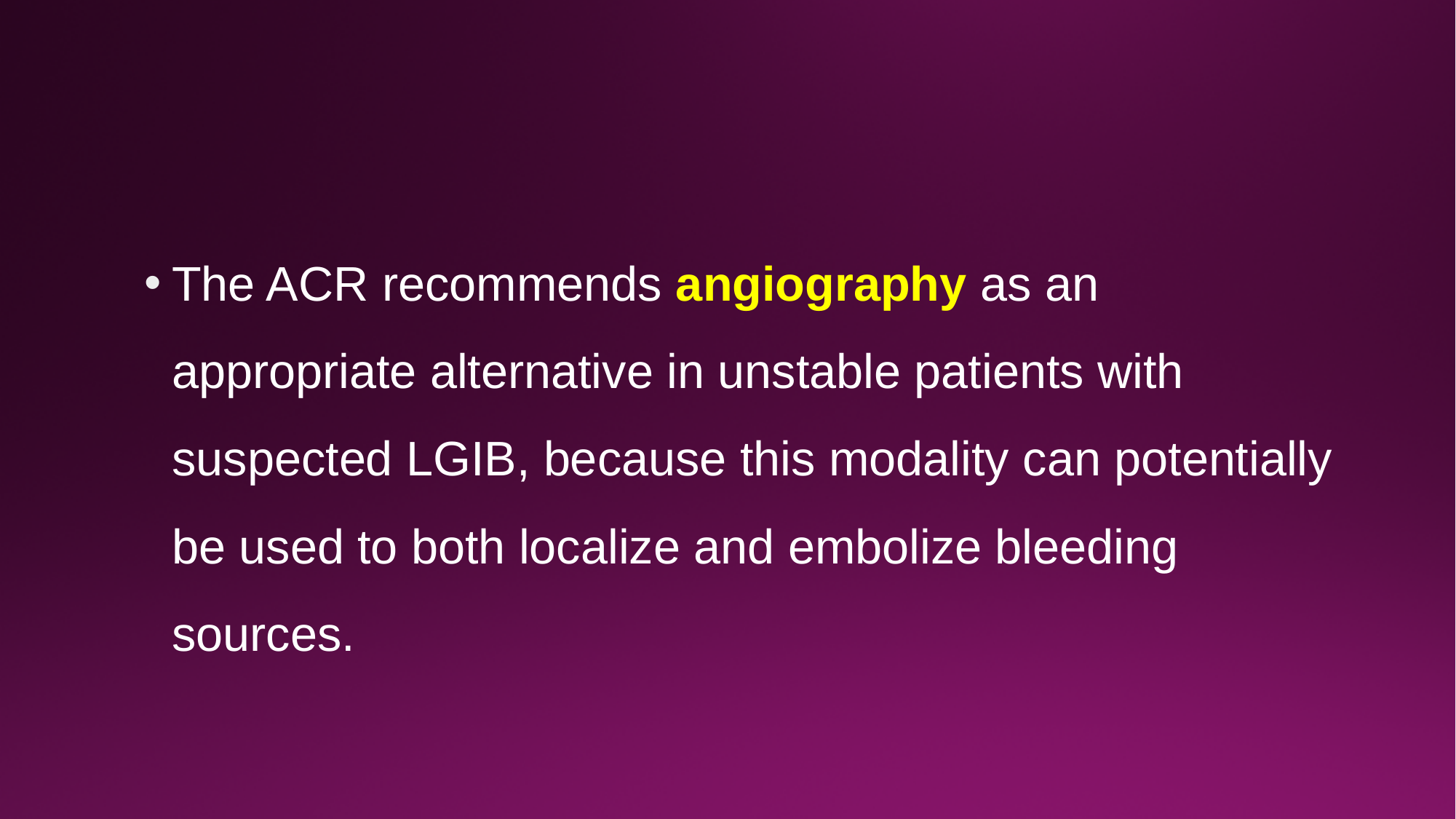

The ACR recommends angiography as an appropriate alternative in unstable patients with suspected LGIB, because this modality can potentially be used to both localize and embolize bleeding sources.